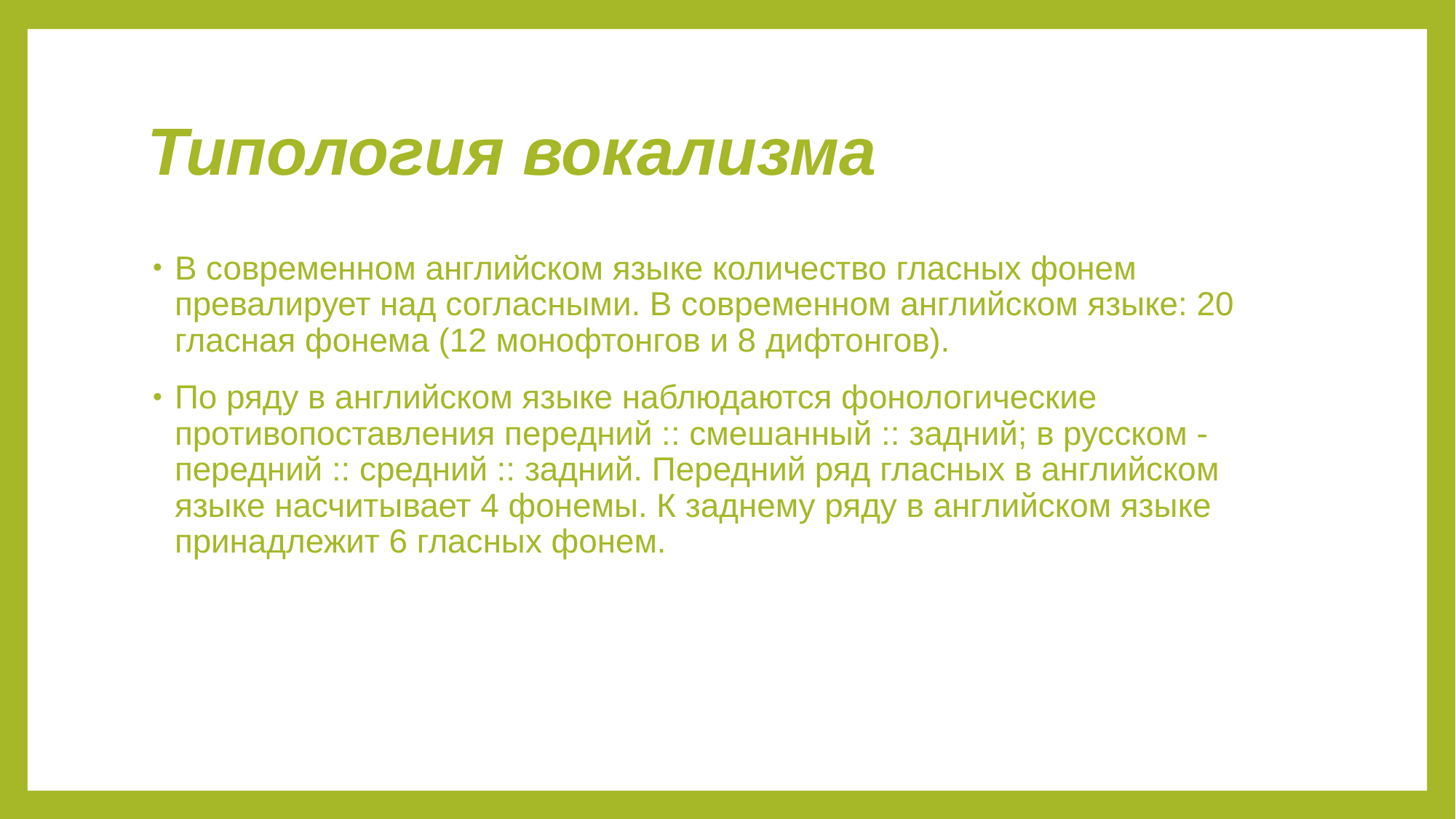

# Типология вокализма
В современном английском языке количество гласных фонем превалирует над согласными. В современном английском языке: 20 гласная фонема (12 монофтонгов и 8 дифтонгов).
По ряду в английском языке наблюдаются фонологические противопоставления передний :: смешанный :: задний; в русском - передний :: средний :: задний. Передний ряд гласных в английском языке насчитывает 4 фонемы. К заднему ряду в английском языке принадлежит 6 гласных фонем.